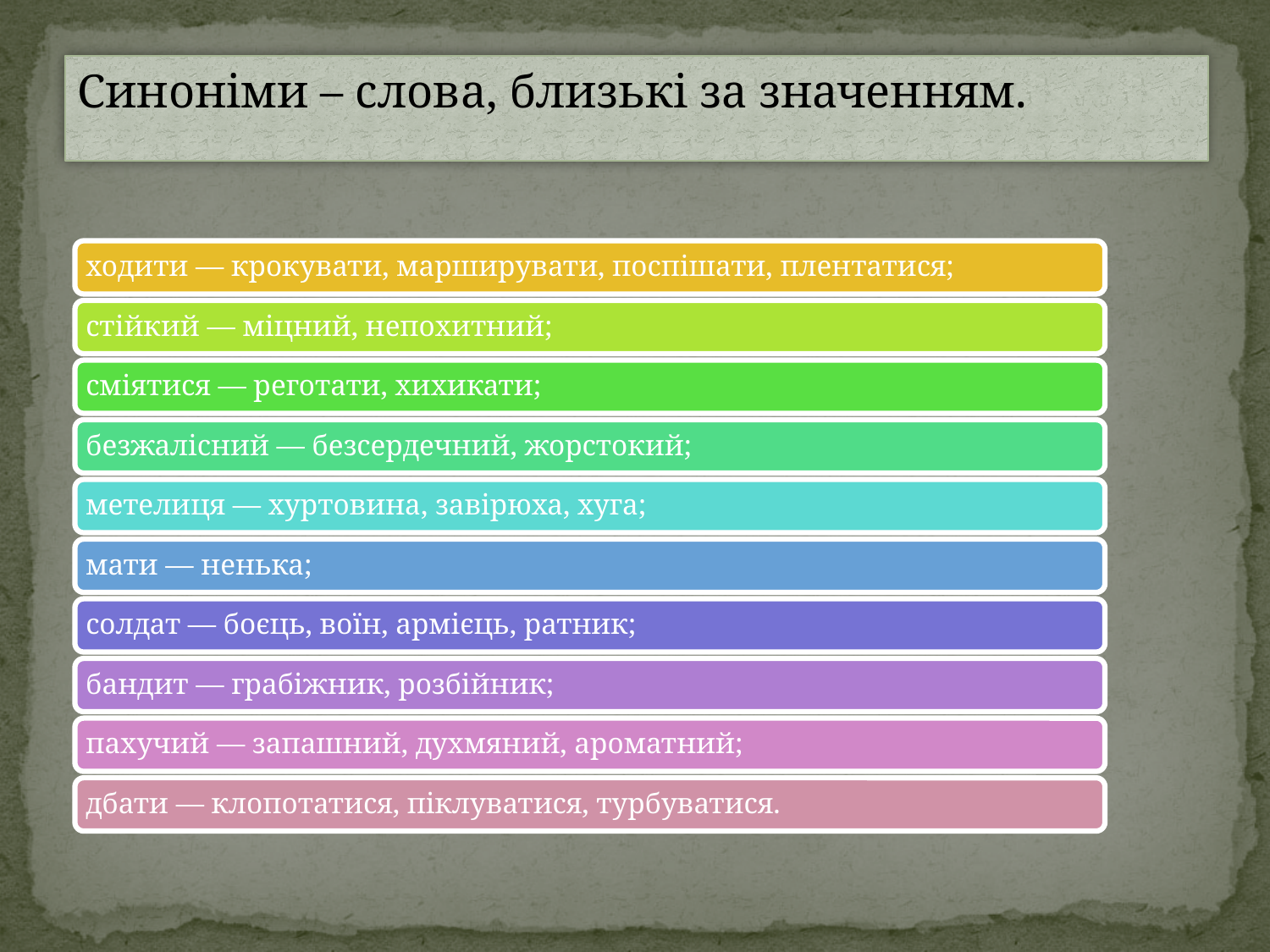

Синоніми – слова, близькі за значенням.

ходити — крокувати, марширувати, поспішати, плентатися;
стійкий — міцний, непохитний;
сміятися — реготати, хихикати;
безжалісний — безсердечний, жорстокий;
метелиця — хуртовина, завірюха, хуга;
мати — ненька;
солдат — боєць, воїн, армієць, ратник;
бандит — грабіжник, розбійник;
пахучий — запашний, духмяний, ароматний;
дбати — клопотатися, піклуватися, турбуватися.